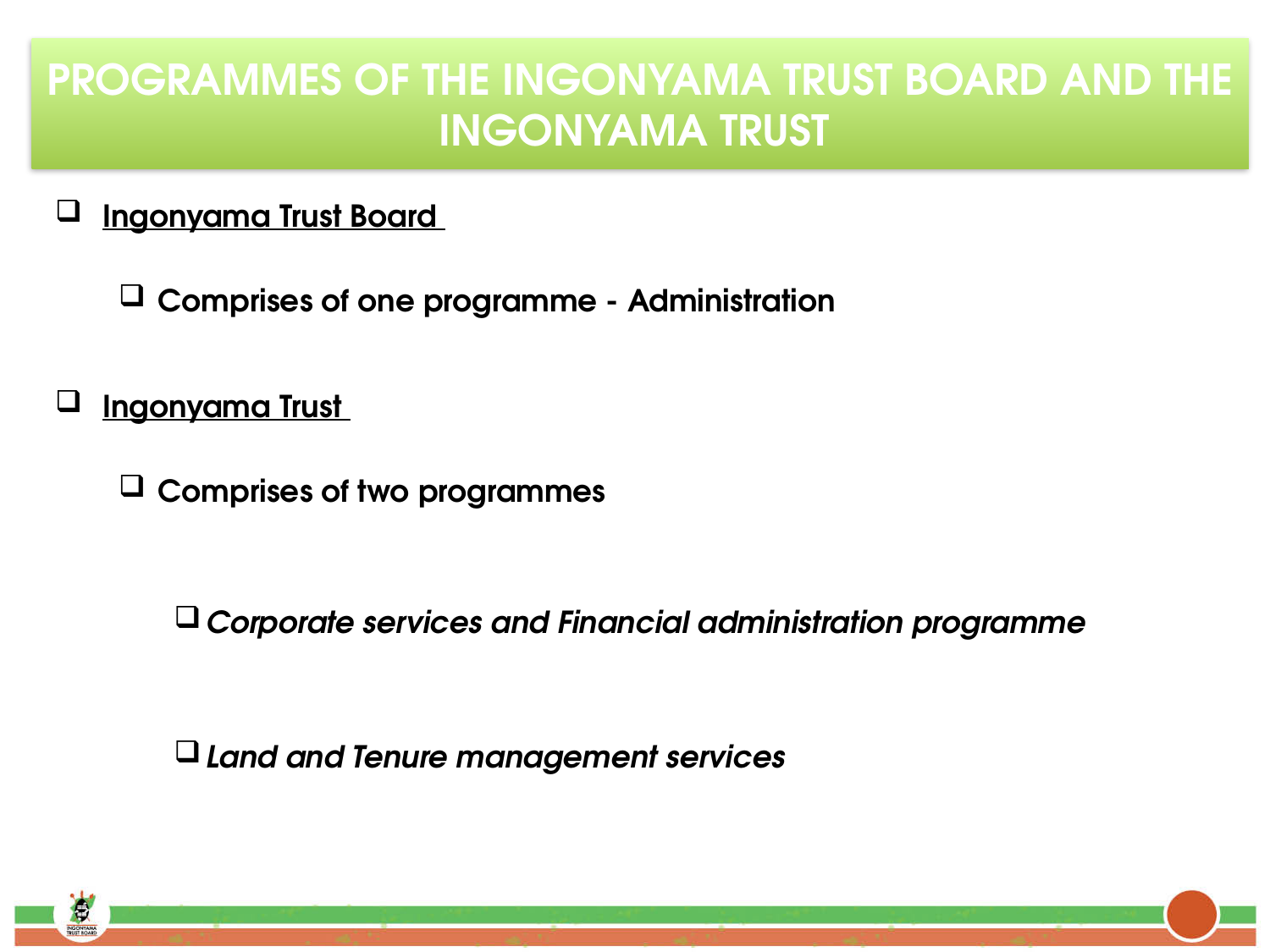

# PROGRAMMES OF THE INGONYAMA TRUST BOARD AND THE INGONYAMA TRUST
Ingonyama Trust Board

Comprises of one programme - Administration

Ingonyama Trust

Comprises of two programmes

Corporate services and Financial administration programme

Land and Tenure management services